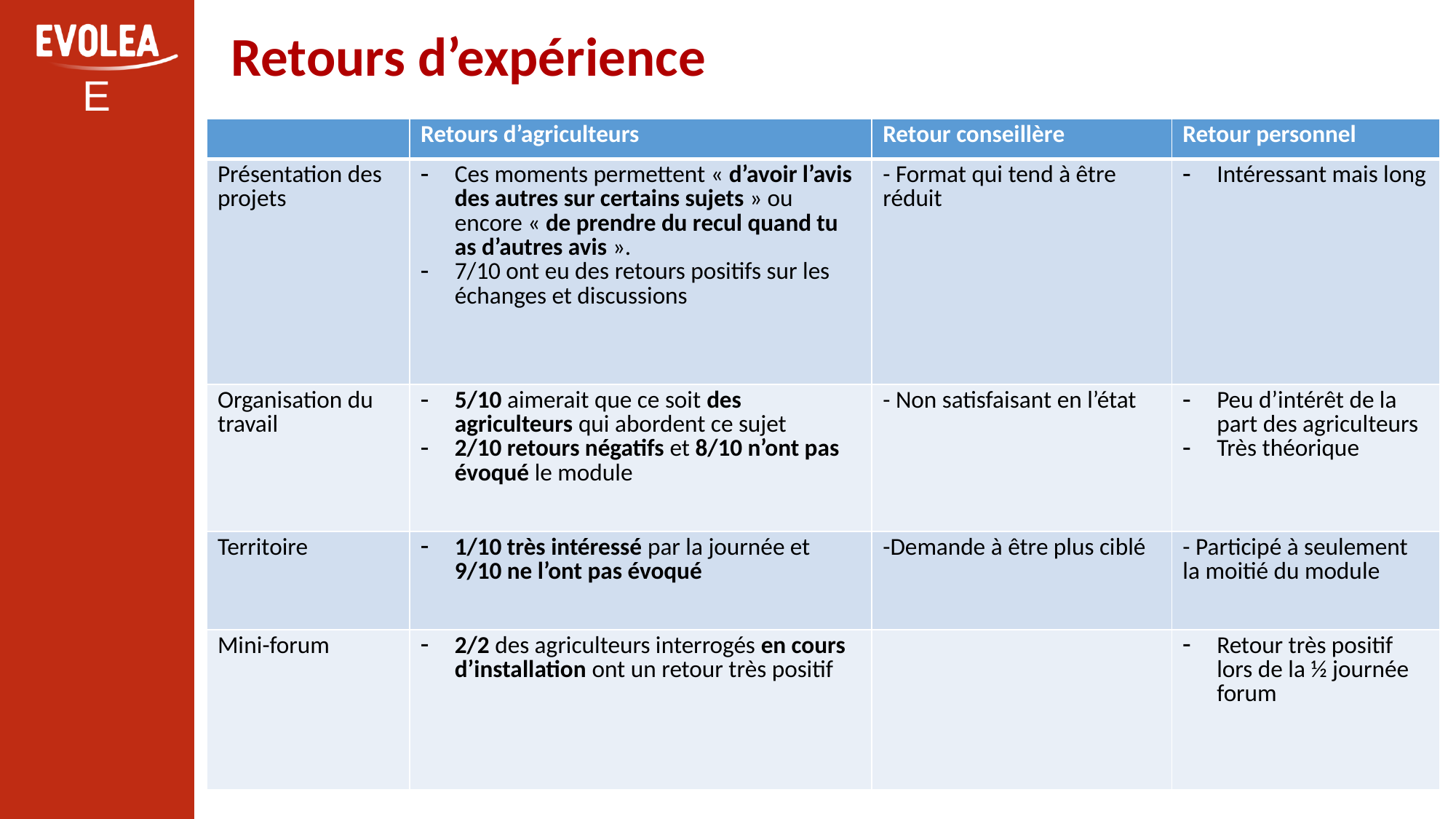

Retours d’expérience
|  | Retours d’agriculteurs | Retour conseillère | Retour personnel |
| --- | --- | --- | --- |
| Présentation des projets | Ces moments permettent « d’avoir l’avis des autres sur certains sujets » ou encore « de prendre du recul quand tu as d’autres avis ». 7/10 ont eu des retours positifs sur les échanges et discussions | - Format qui tend à être réduit | Intéressant mais long |
| Organisation du travail | 5/10 aimerait que ce soit des agriculteurs qui abordent ce sujet 2/10 retours négatifs et 8/10 n’ont pas évoqué le module | - Non satisfaisant en l’état | Peu d’intérêt de la part des agriculteurs Très théorique |
| Territoire | 1/10 très intéressé par la journée et 9/10 ne l’ont pas évoqué | -Demande à être plus ciblé | - Participé à seulement la moitié du module |
| Mini-forum | 2/2 des agriculteurs interrogés en cours d’installation ont un retour très positif |  | Retour très positif lors de la ½ journée forum |

5